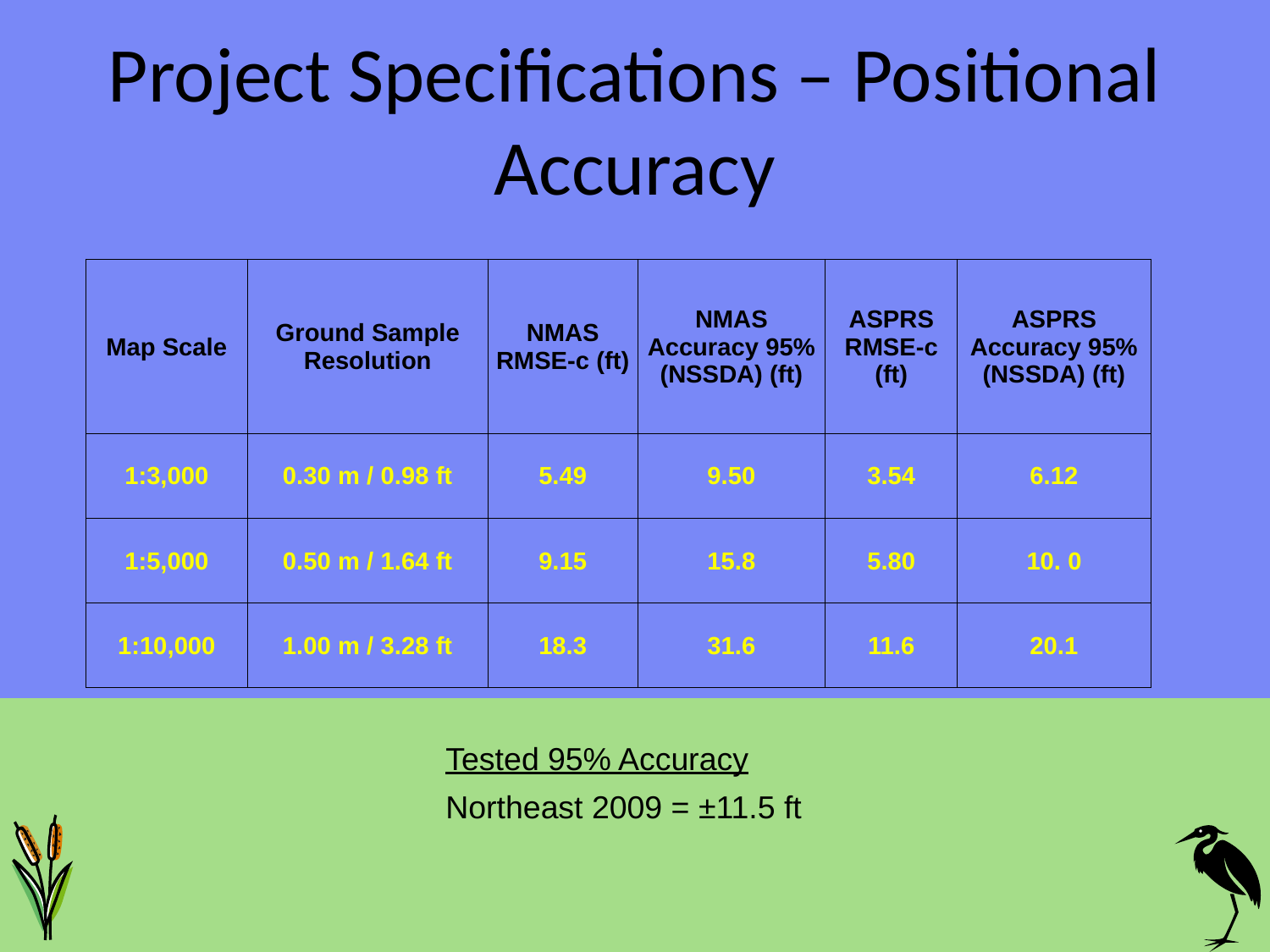

# Project Specifications – Positional Accuracy
| Map Scale | Ground Sample Resolution | NMAS RMSE-c (ft) | NMAS Accuracy 95% (NSSDA) (ft) | ASPRS RMSE-c (ft) | ASPRS Accuracy 95% (NSSDA) (ft) |
| --- | --- | --- | --- | --- | --- |
| 1:3,000 | 0.30 m / 0.98 ft | 5.49 | 9.50 | 3.54 | 6.12 |
| 1:5,000 | 0.50 m / 1.64 ft | 9.15 | 15.8 | 5.80 | 10. 0 |
| 1:10,000 | 1.00 m / 3.28 ft | 18.3 | 31.6 | 11.6 | 20.1 |
Tested 95% Accuracy
Northeast 2009 = ±11.5 ft